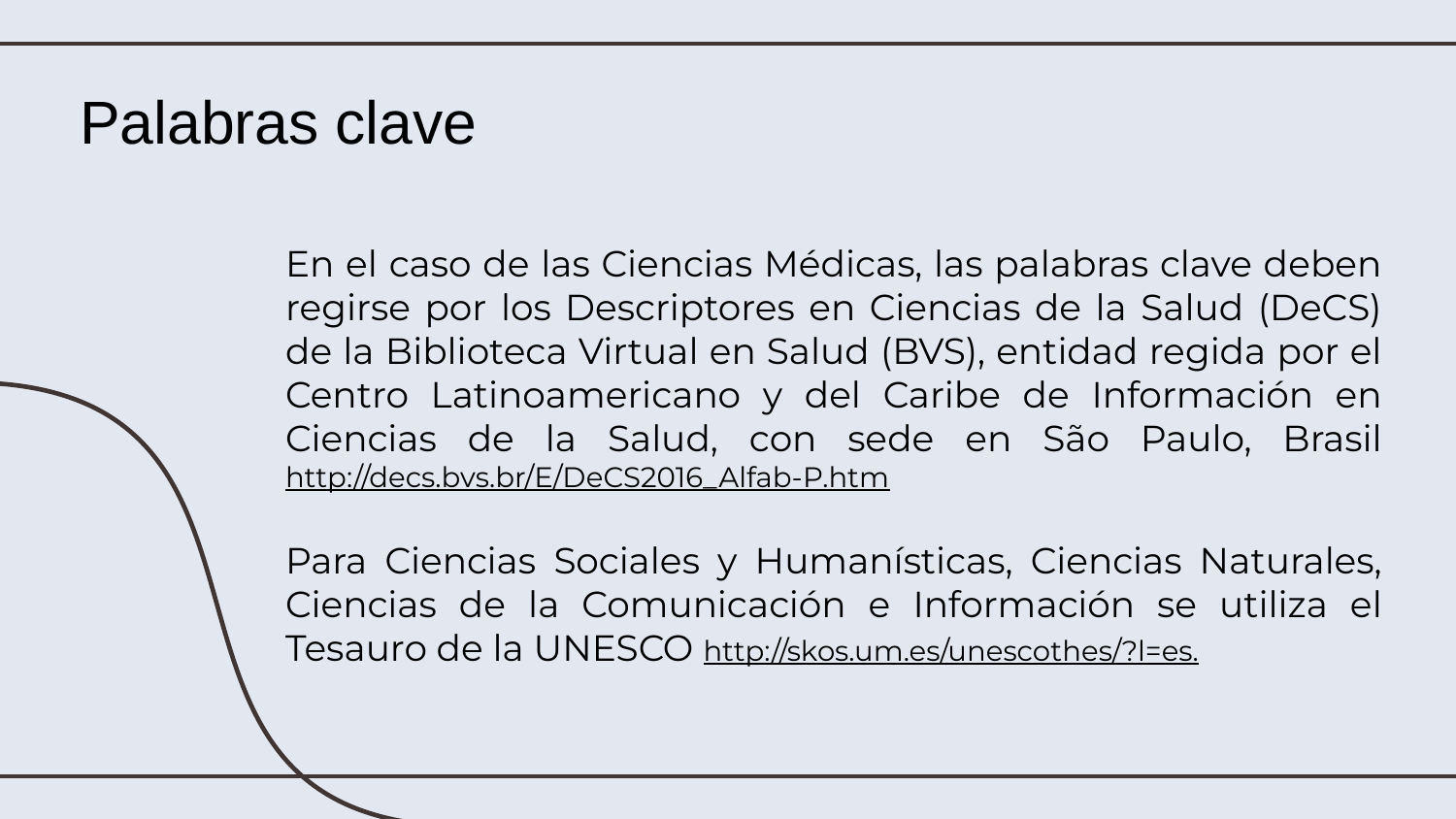

# Palabras clave
En el caso de las Ciencias Médicas, las palabras clave deben regirse por los Descriptores en Ciencias de la Salud (DeCS) de la Biblioteca Virtual en Salud (BVS), entidad regida por el Centro Latinoamericano y del Caribe de Información en Ciencias de la Salud, con sede en São Paulo, Brasil http://decs.bvs.br/E/DeCS2016_Alfab-P.htm

Para Ciencias Sociales y Humanísticas, Ciencias Naturales, Ciencias de la Comunicación e Información se utiliza el Tesauro de la UNESCO http://skos.um.es/unescothes/?l=es.